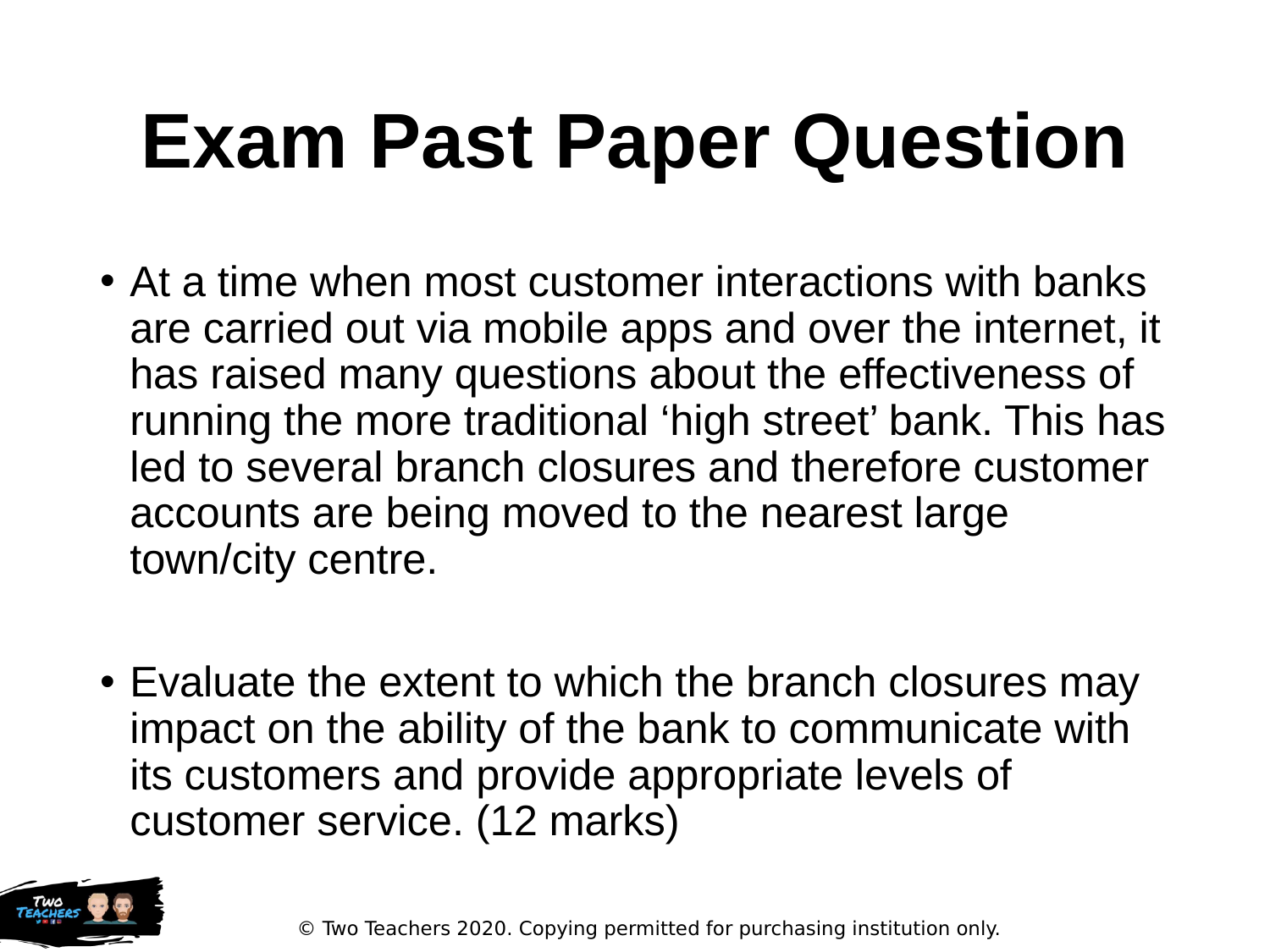

# Exam Past Paper Question
At a time when most customer interactions with banks are carried out via mobile apps and over the internet, it has raised many questions about the effectiveness of running the more traditional ‘high street’ bank. This has led to several branch closures and therefore customer accounts are being moved to the nearest large town/city centre.

Evaluate the extent to which the branch closures may impact on the ability of the bank to communicate with its customers and provide appropriate levels of customer service. (12 marks)